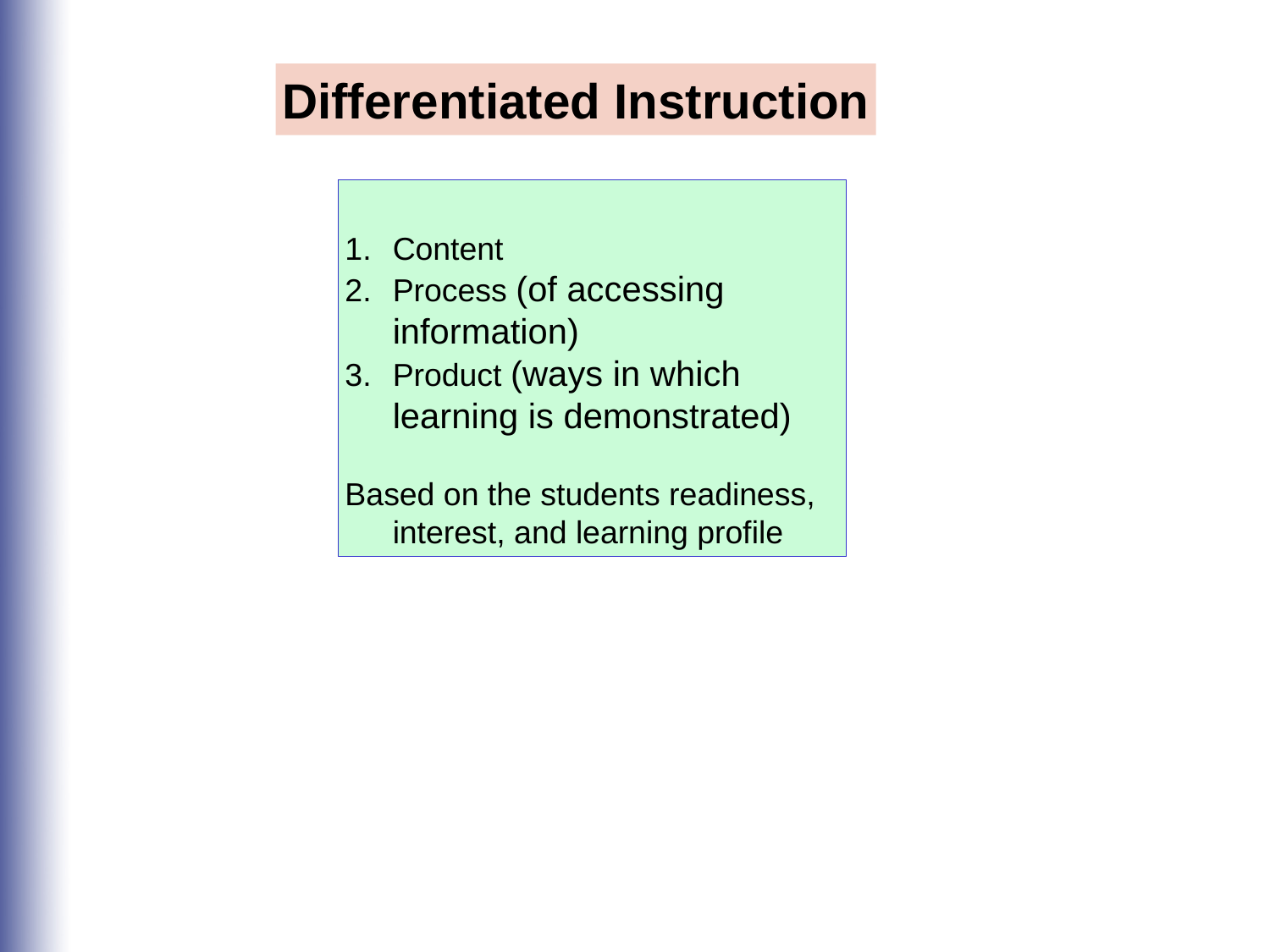

Differentiated Instruction

Content
Process (of accessing information)
Product (ways in which learning is demonstrated)

Based on the students readiness, interest, and learning profile
22